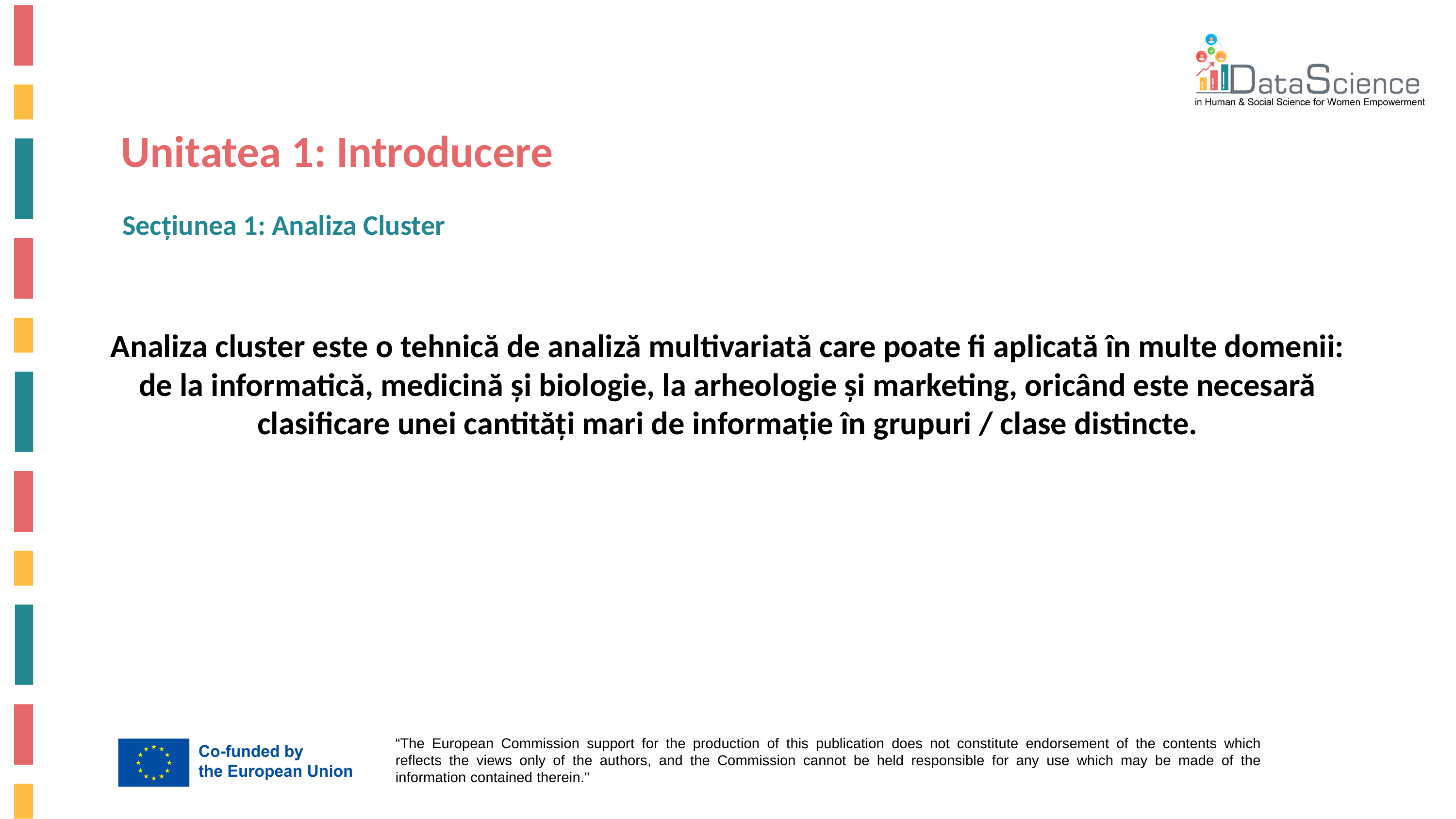

Unitatea 1: Introducere

Secțiunea 1: Analiza Cluster

Analiza cluster este o tehnică de analiză multivariată care poate fi aplicată în multe domenii: de la informatică, medicină și biologie, la arheologie și marketing, oricând este necesară clasificare unei cantități mari de informație în grupuri / clase distincte.